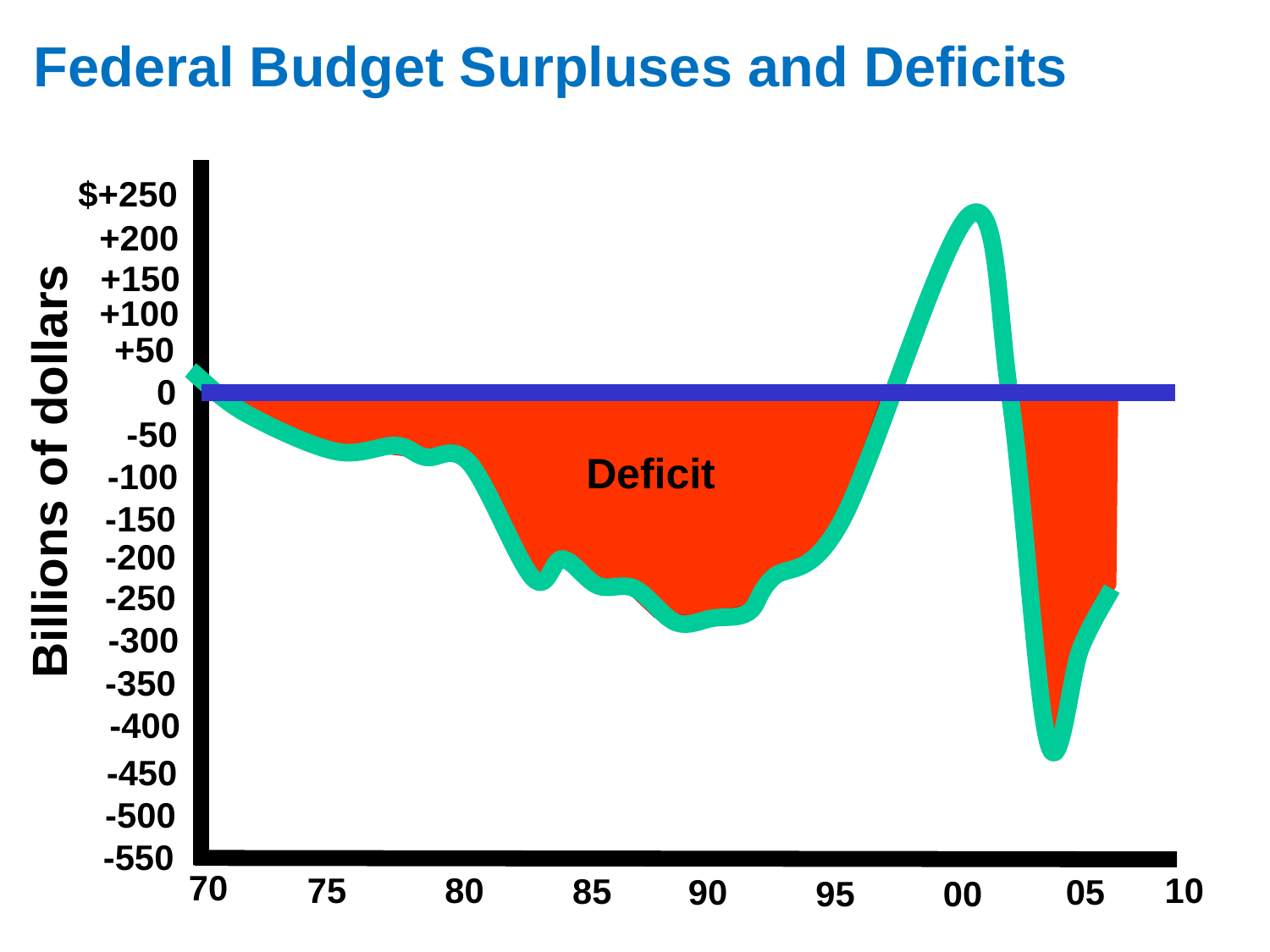

Federal Budget Surpluses and Deficits

$+250

+200
+150
+100
+50
0

-50
Billions of dollars
Deficit
-100
-150
-200
-250
-300
-350
-400
-450
-500
-550

70
75
80
10
85
90
05
00
95